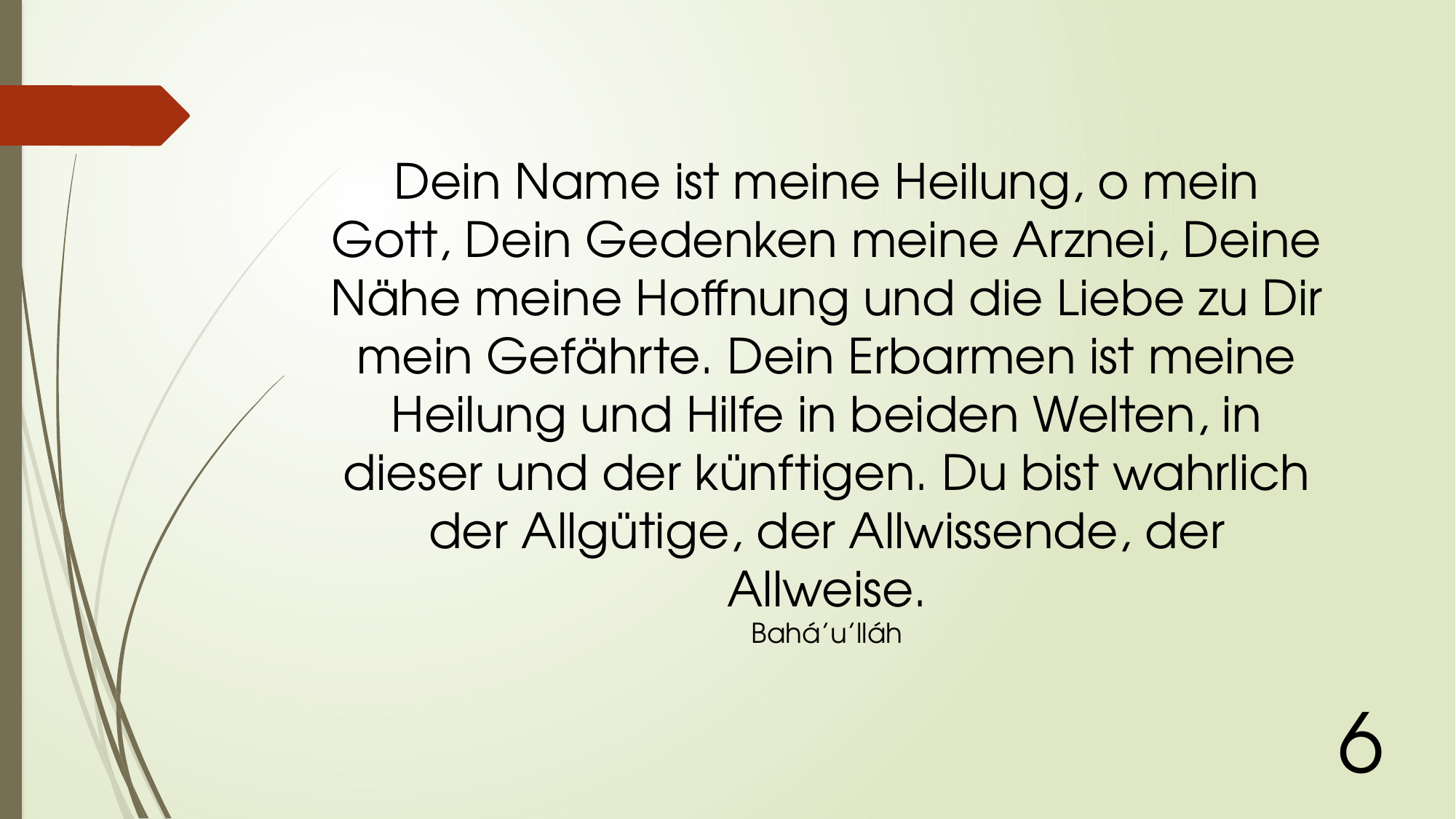

Dein Name ist meine Heilung, o mein Gott, Dein Gedenken meine Arznei, Deine Nähe meine Hoffnung und die Liebe zu Dir mein Gefährte. Dein Erbarmen ist meine Heilung und Hilfe in beiden Welten, in dieser und der künftigen. Du bist wahrlich der Allgütige, der Allwissende, der Allweise.
Bahá’u’lláh
6